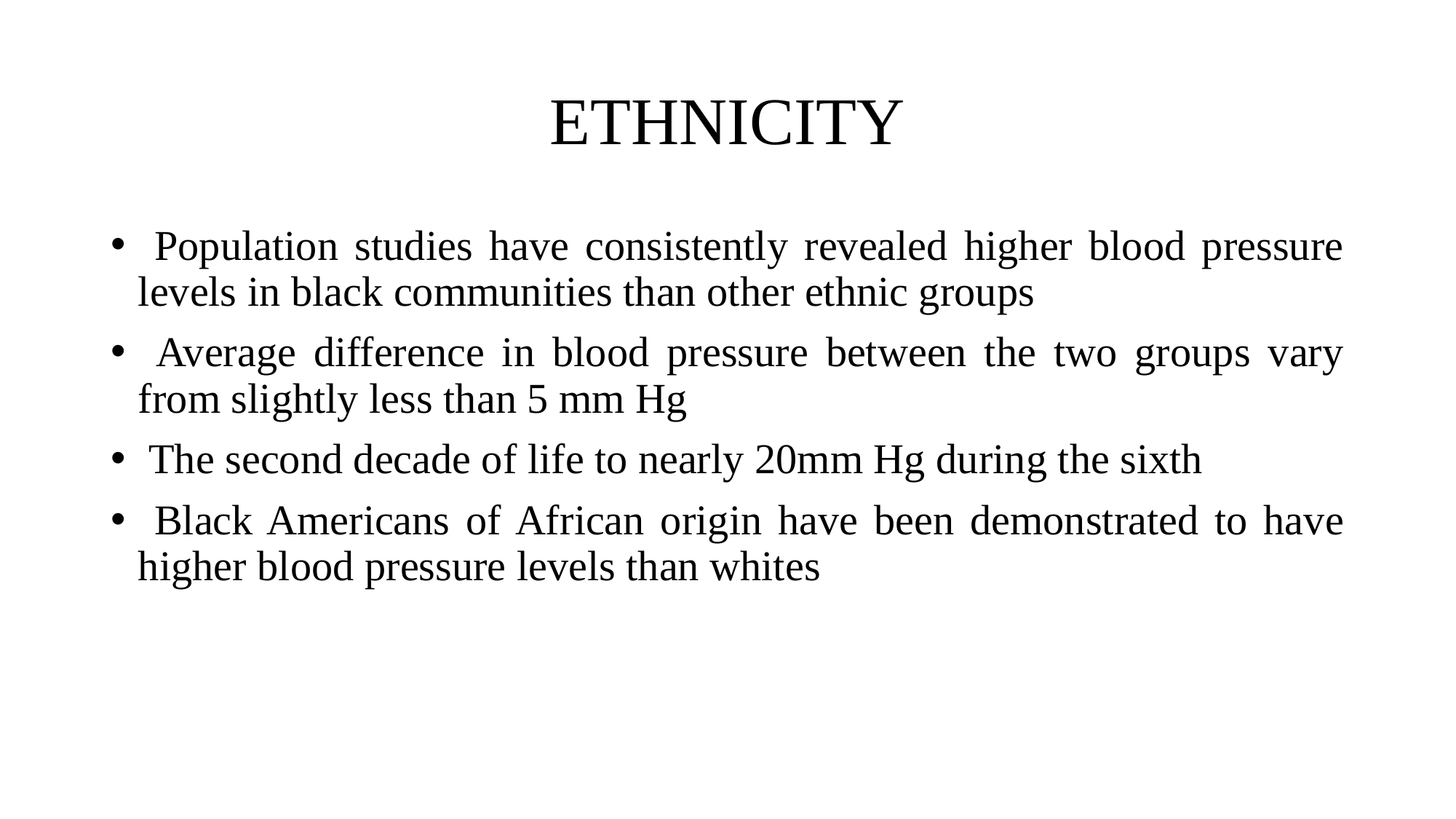

# ETHNICITY
 Population studies have consistently revealed higher blood pressure levels in black communities than other ethnic groups
 Average difference in blood pressure between the two groups vary from slightly less than 5 mm Hg
 The second decade of life to nearly 20mm Hg during the sixth
 Black Americans of African origin have been demonstrated to have higher blood pressure levels than whites